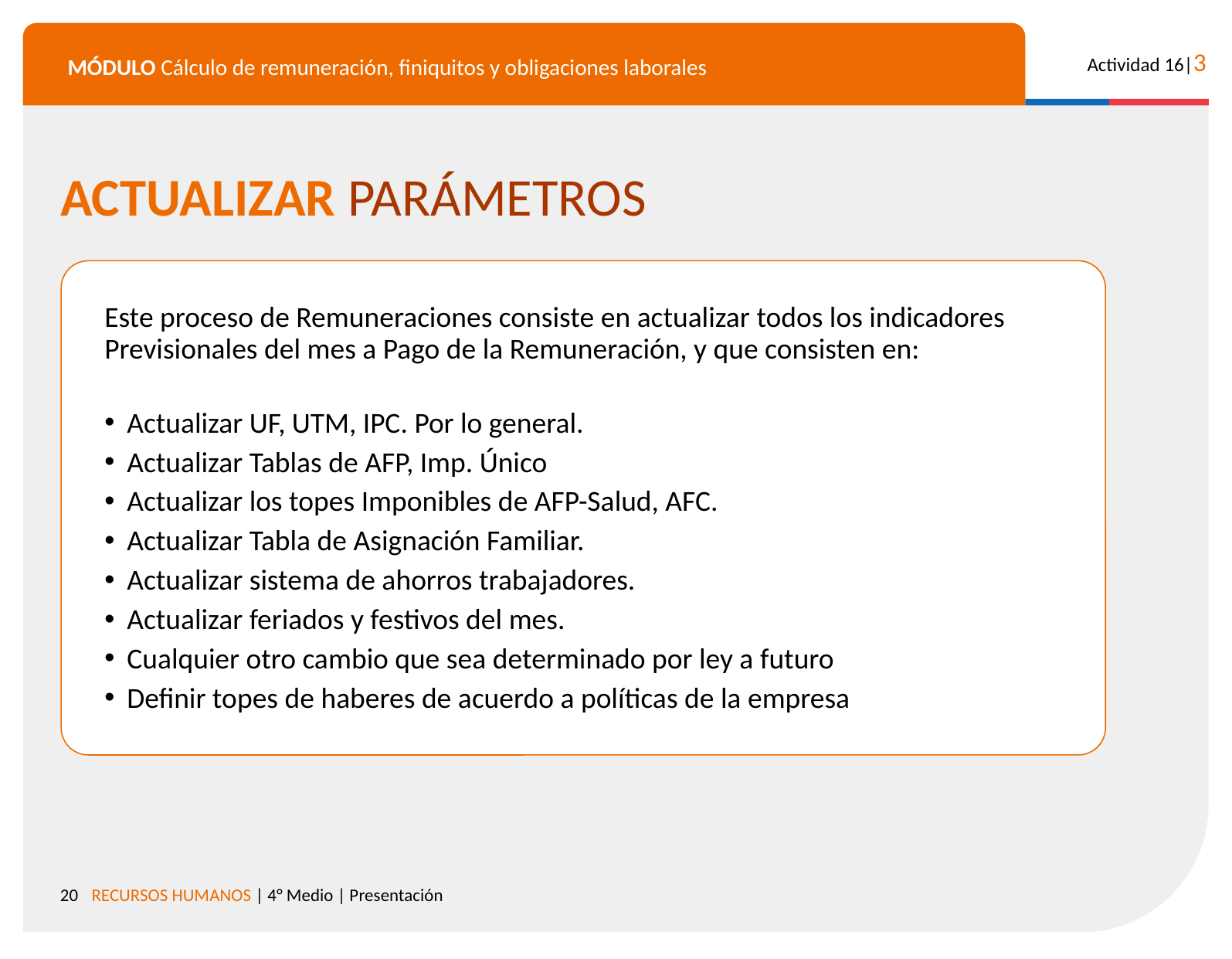

ACTUALIZAR PARÁMETROS

Este proceso de Remuneraciones consiste en actualizar todos los indicadores Previsionales del mes a Pago de la Remuneración, y que consisten en:
Actualizar UF, UTM, IPC. Por lo general.
Actualizar Tablas de AFP, Imp. Único
Actualizar los topes Imponibles de AFP-Salud, AFC.
Actualizar Tabla de Asignación Familiar.
Actualizar sistema de ahorros trabajadores.
Actualizar feriados y festivos del mes.
Cualquier otro cambio que sea determinado por ley a futuro
Definir topes de haberes de acuerdo a políticas de la empresa